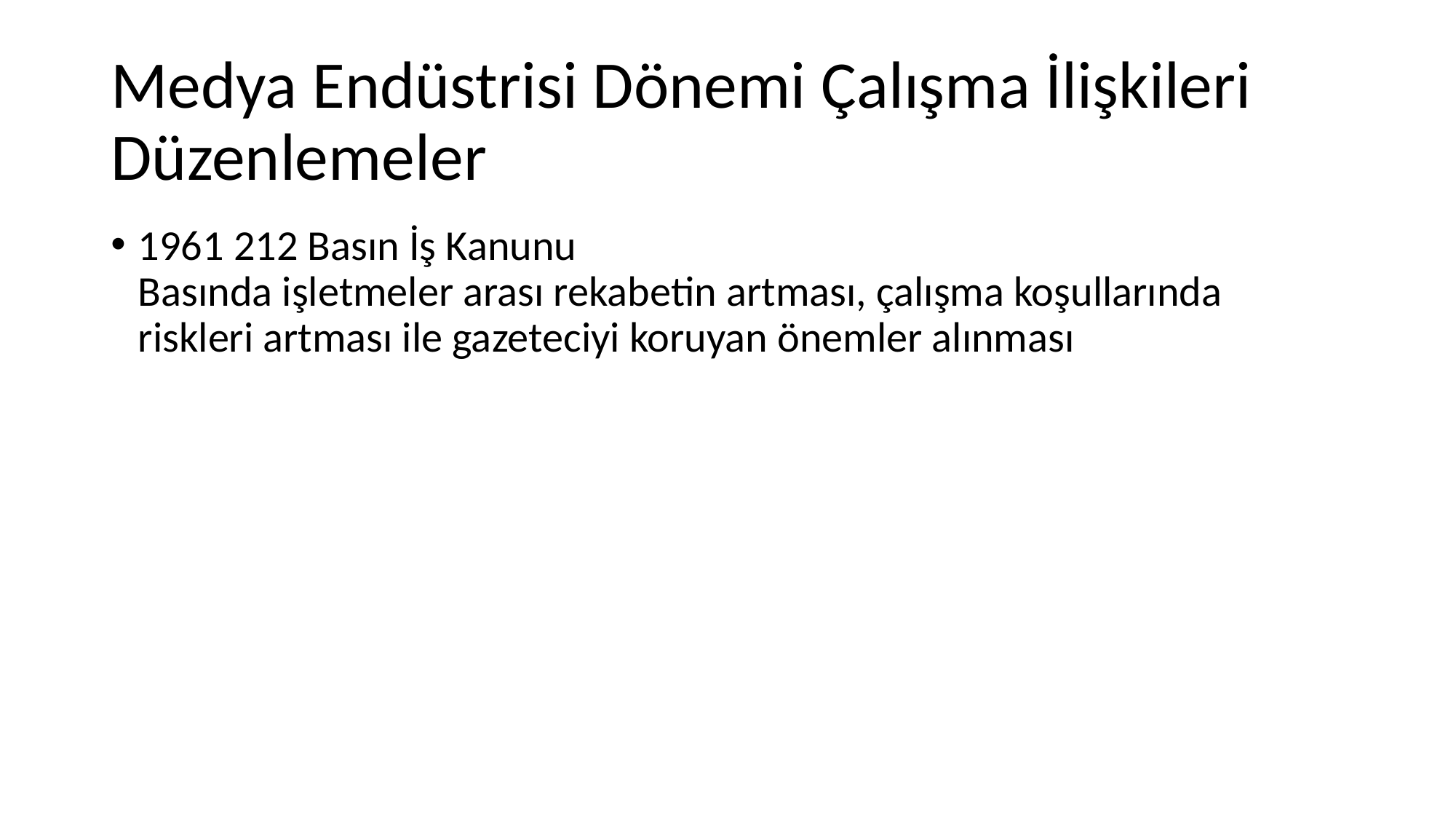

# Medya Endüstrisi Dönemi Çalışma İlişkileri Düzenlemeler
1961 212 Basın İş Kanunu
Basında işletmeler arası rekabetin artması, çalışma koşullarında riskleri artması ile gazeteciyi koruyan önemler alınması